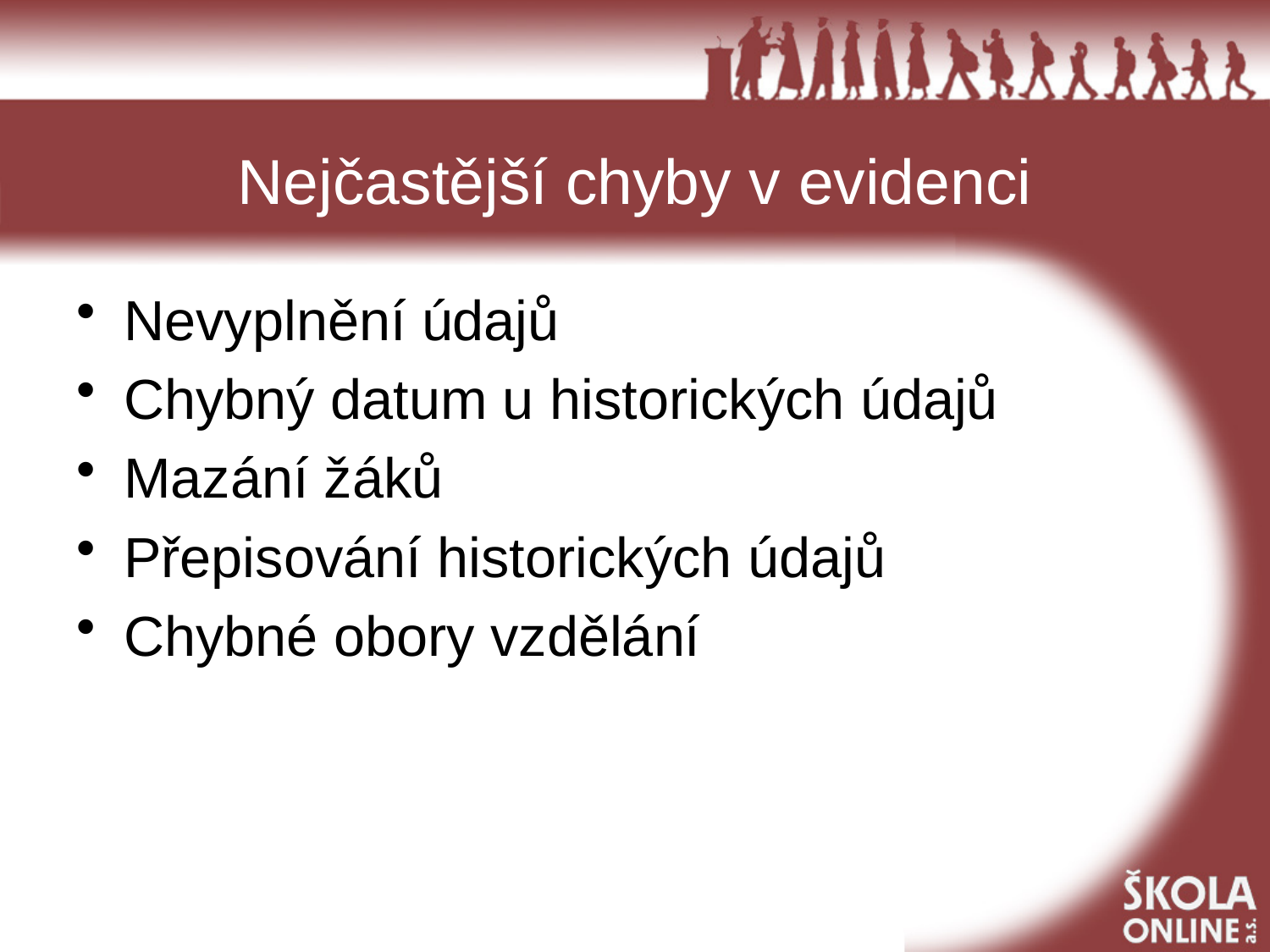

# Nejčastější chyby v evidenci
Nevyplnění údajů
Chybný datum u historických údajů
Mazání žáků
Přepisování historických údajů
Chybné obory vzdělání